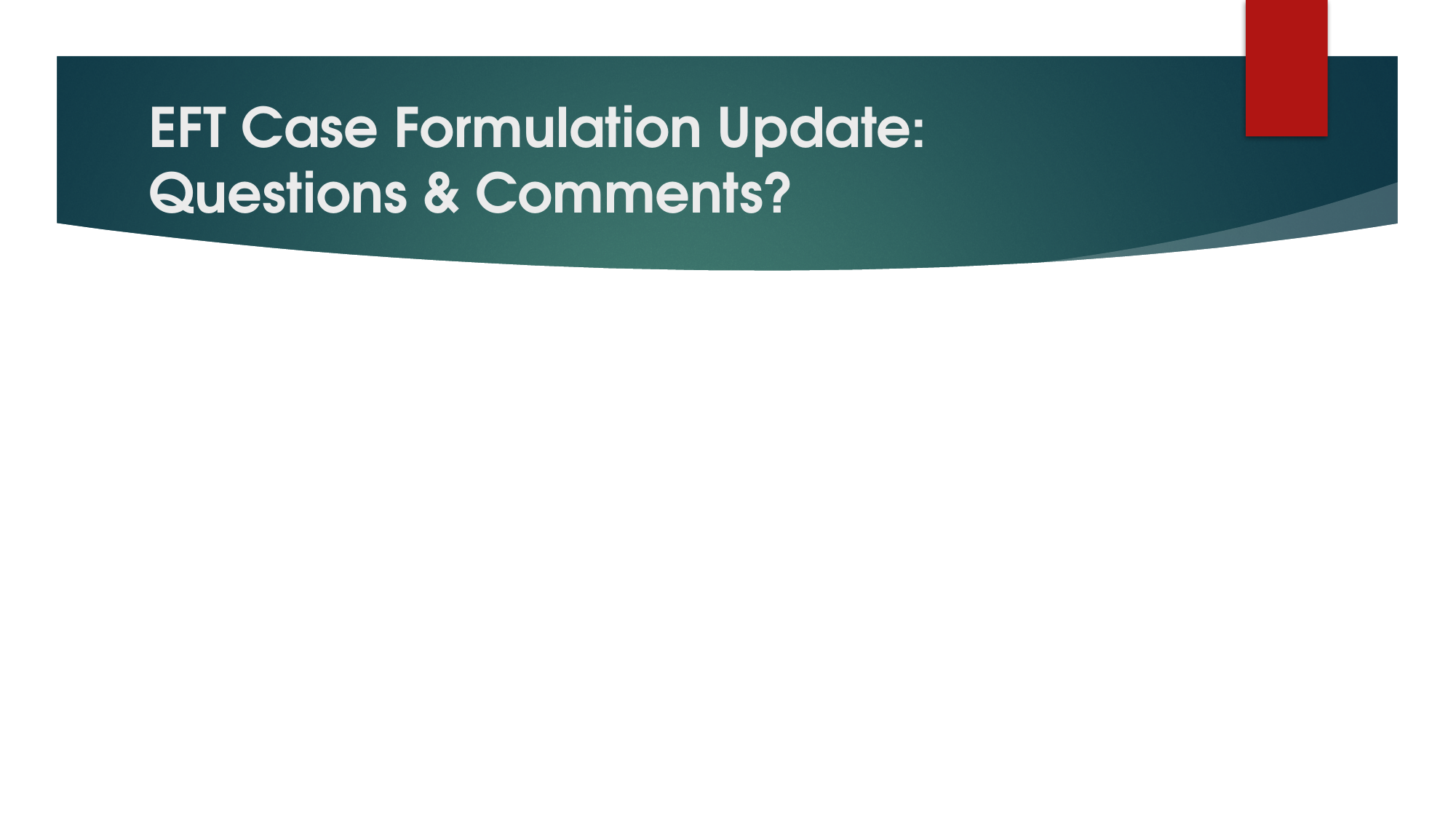

# EFT Case Formulation Update: Questions & Comments?